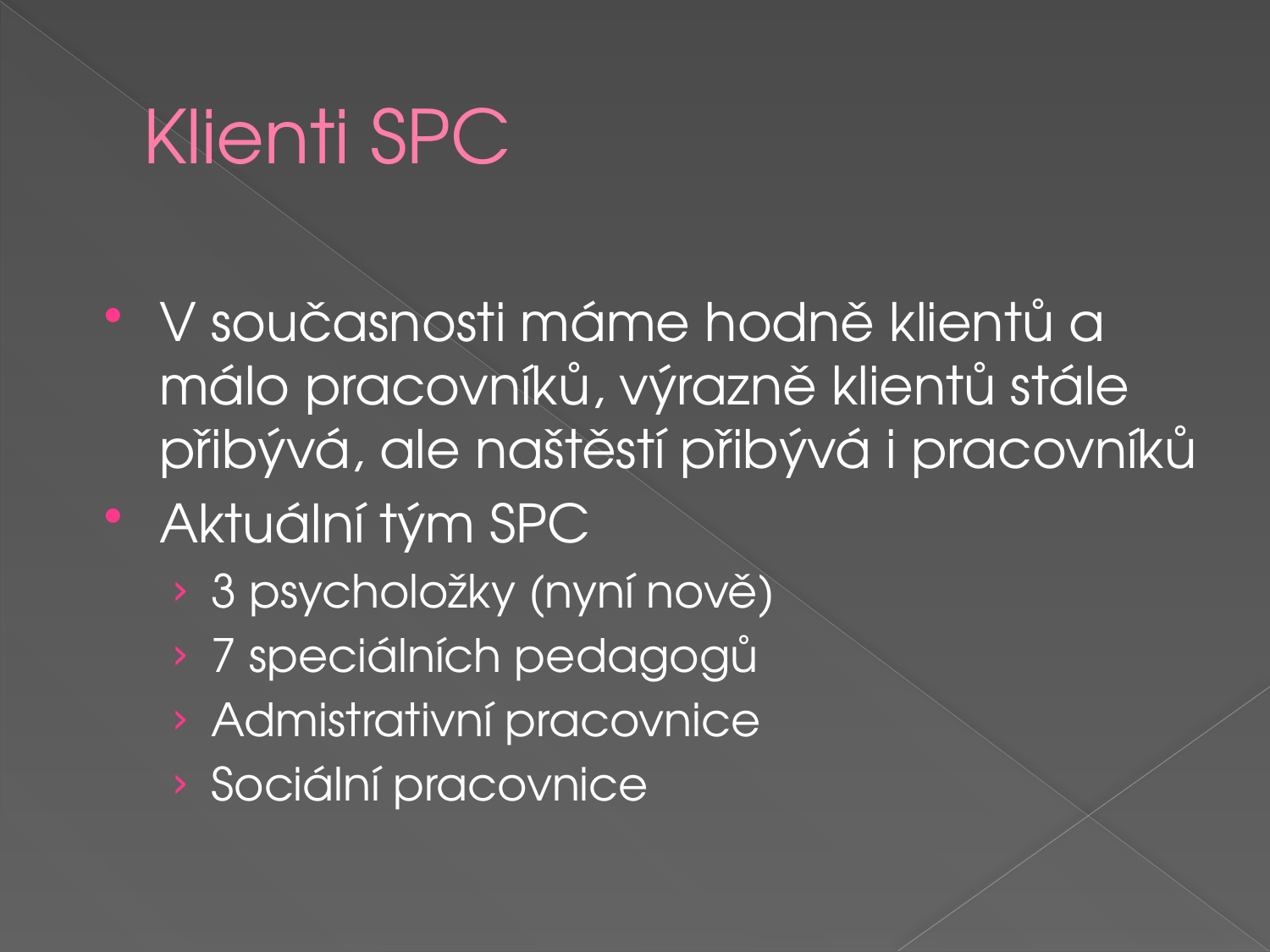

# Klienti SPC

V současnosti máme hodně klientů a málo pracovníků, výrazně klientů stále přibývá, ale naštěstí přibývá i pracovníků
Aktuální tým SPC
3 psycholožky (nyní nově)
7 speciálních pedagogů
Admistrativní pracovnice
Sociální pracovnice